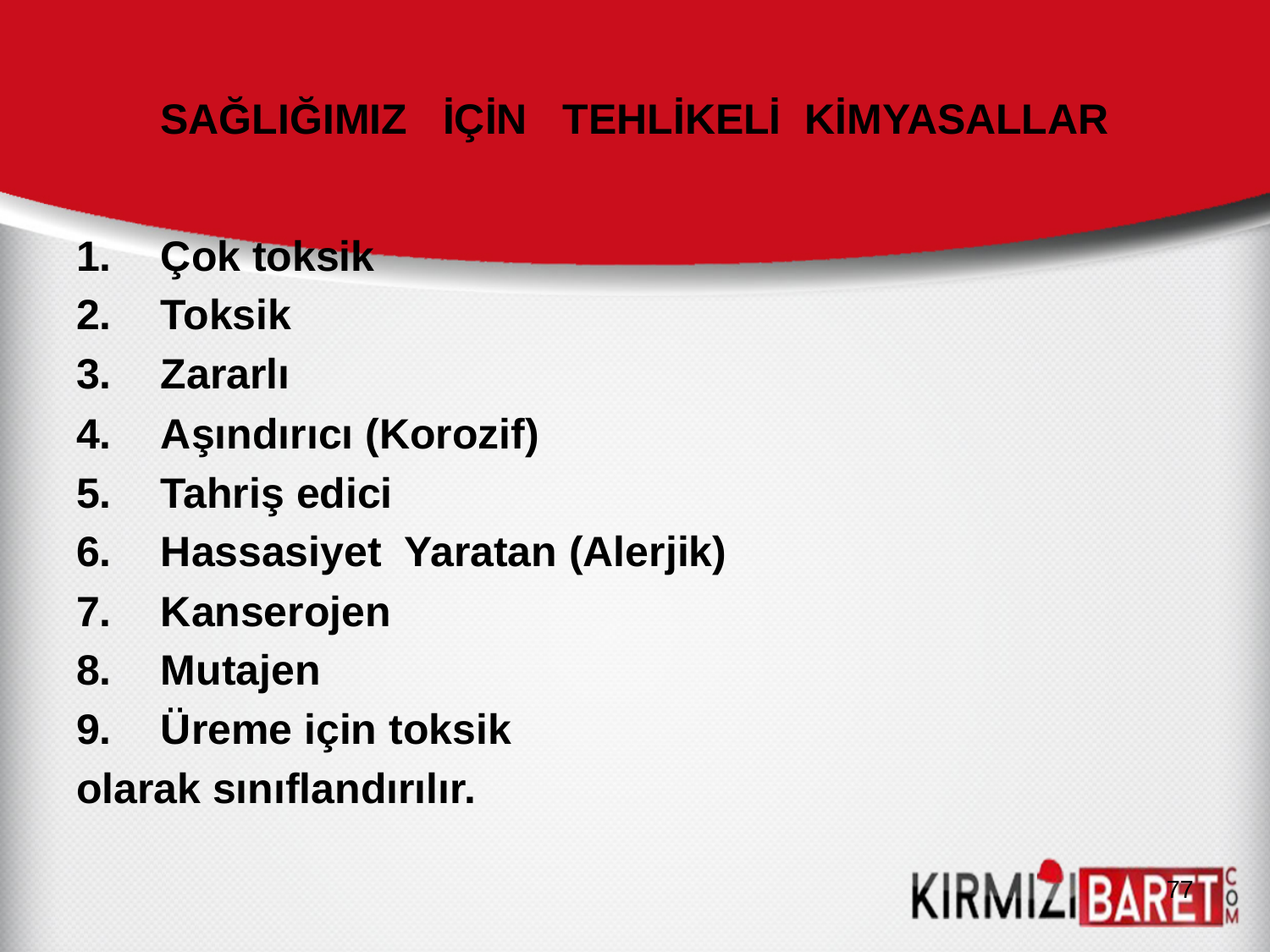

# SAĞLIĞIMIZ   İÇİN   TEHLİKELİ  KİMYASALLAR
Çok toksik
Toksik
Zararlı
Aşındırıcı (Korozif)
Tahriş edici
Hassasiyet  Yaratan (Alerjik)
Kanserojen
Mutajen
Üreme için toksik
olarak sınıflandırılır.
77